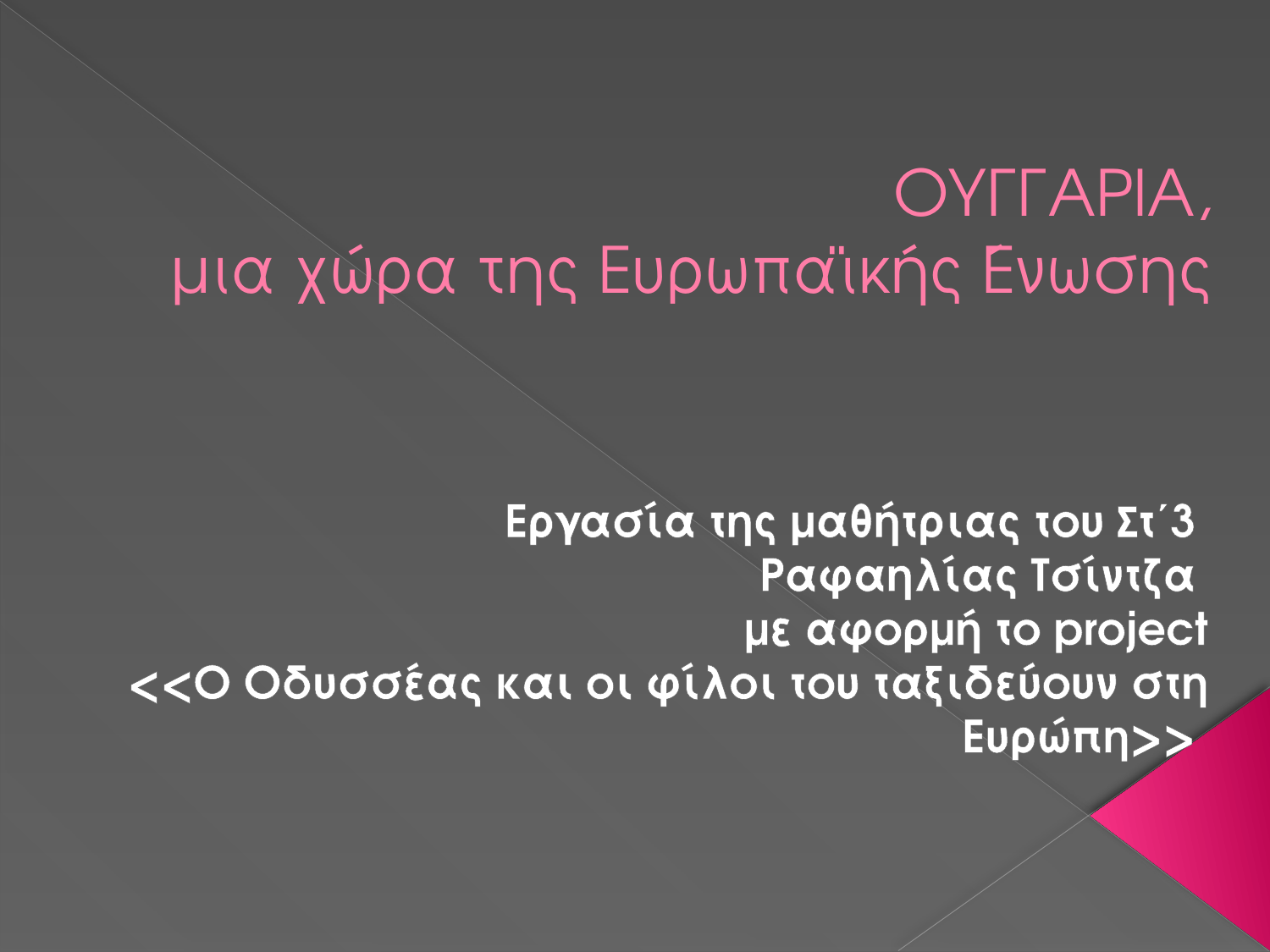

# ΟΥΓΓΑΡΙΑ, μια χώρα της Ευρωπαϊκής Ένωσης
Εργασία της μαθήτριας του Στ΄3
Ραφαηλίας Τσίντζα
με αφορμή το project
<<Ο Οδυσσέας και οι φίλοι του ταξιδεύουν στη Ευρώπη>>